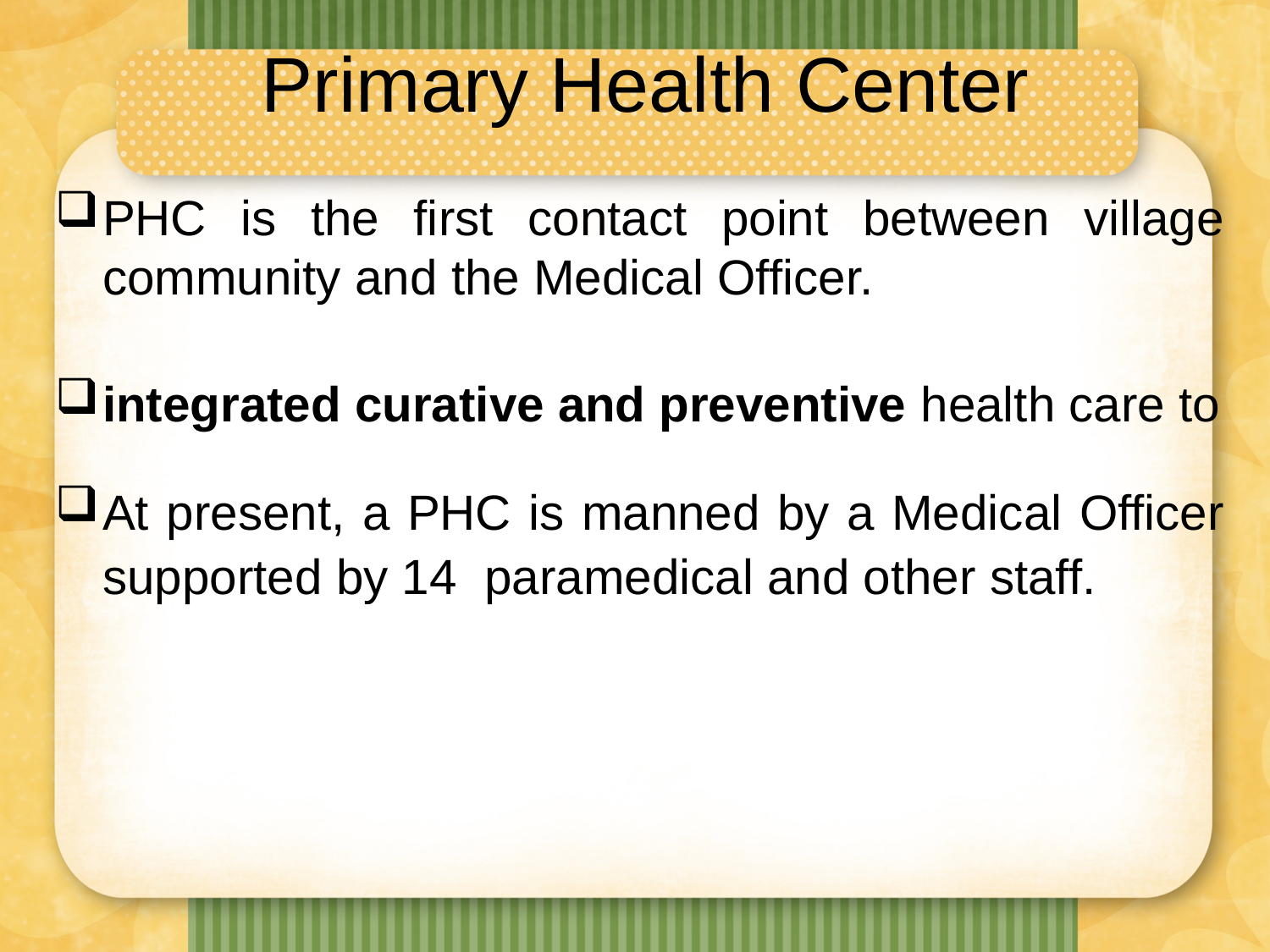

# Primary Health Center
PHC is the first contact point between village community and the Medical Officer.

integrated curative and preventive health care to

At present, a PHC is manned by a Medical Officer supported by 14  paramedical and other staff.